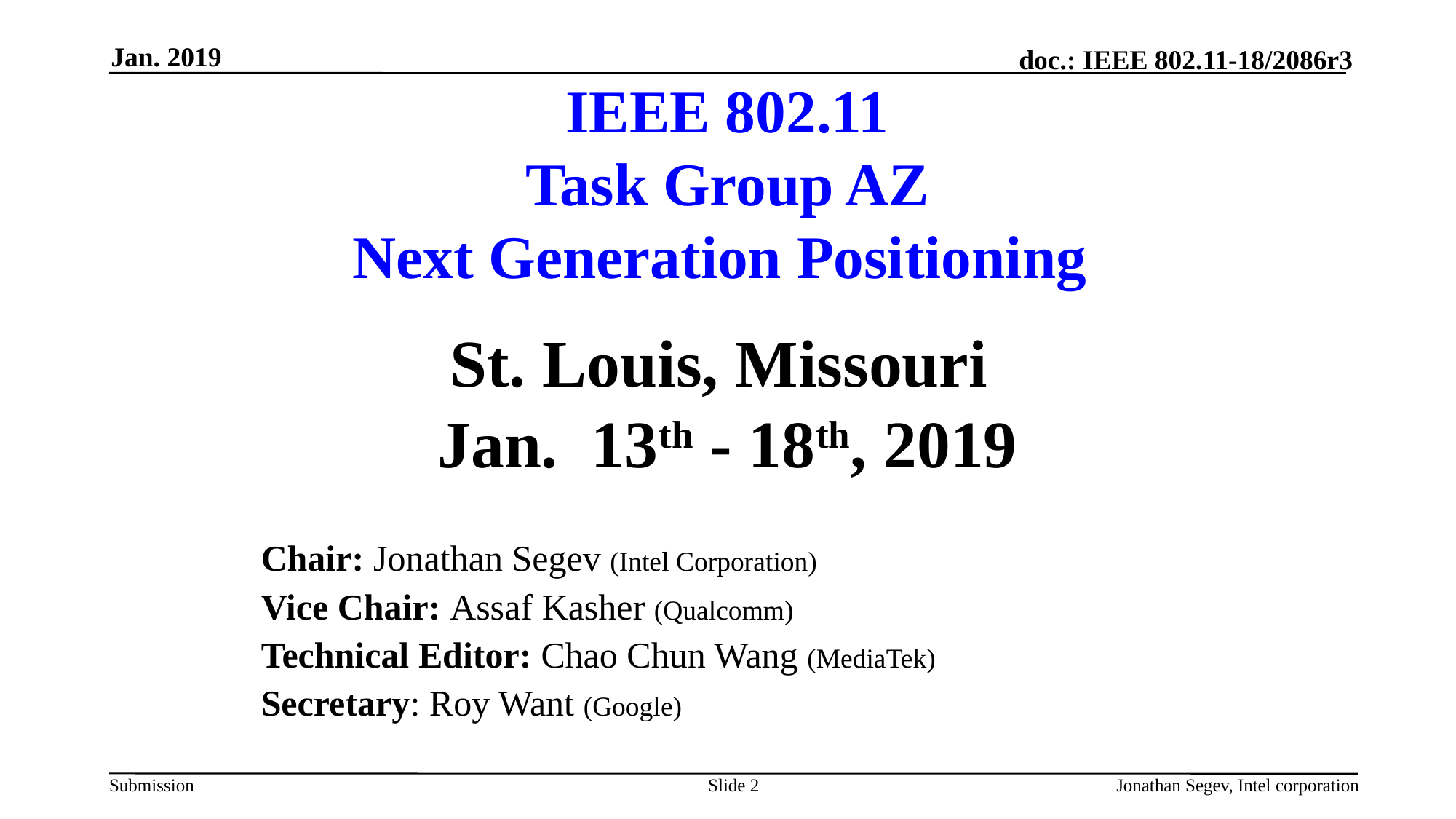

Jan. 2019
# IEEE 802.11 Task Group AZ Next Generation Positioning
St. Louis, Missouri
Jan.  13th - 18th, 2019

Chair: Jonathan Segev (Intel Corporation)
Vice Chair: Assaf Kasher (Qualcomm)
Technical Editor: Chao Chun Wang (MediaTek)
Secretary: Roy Want (Google)

Slide 2
Jonathan Segev, Intel corporation